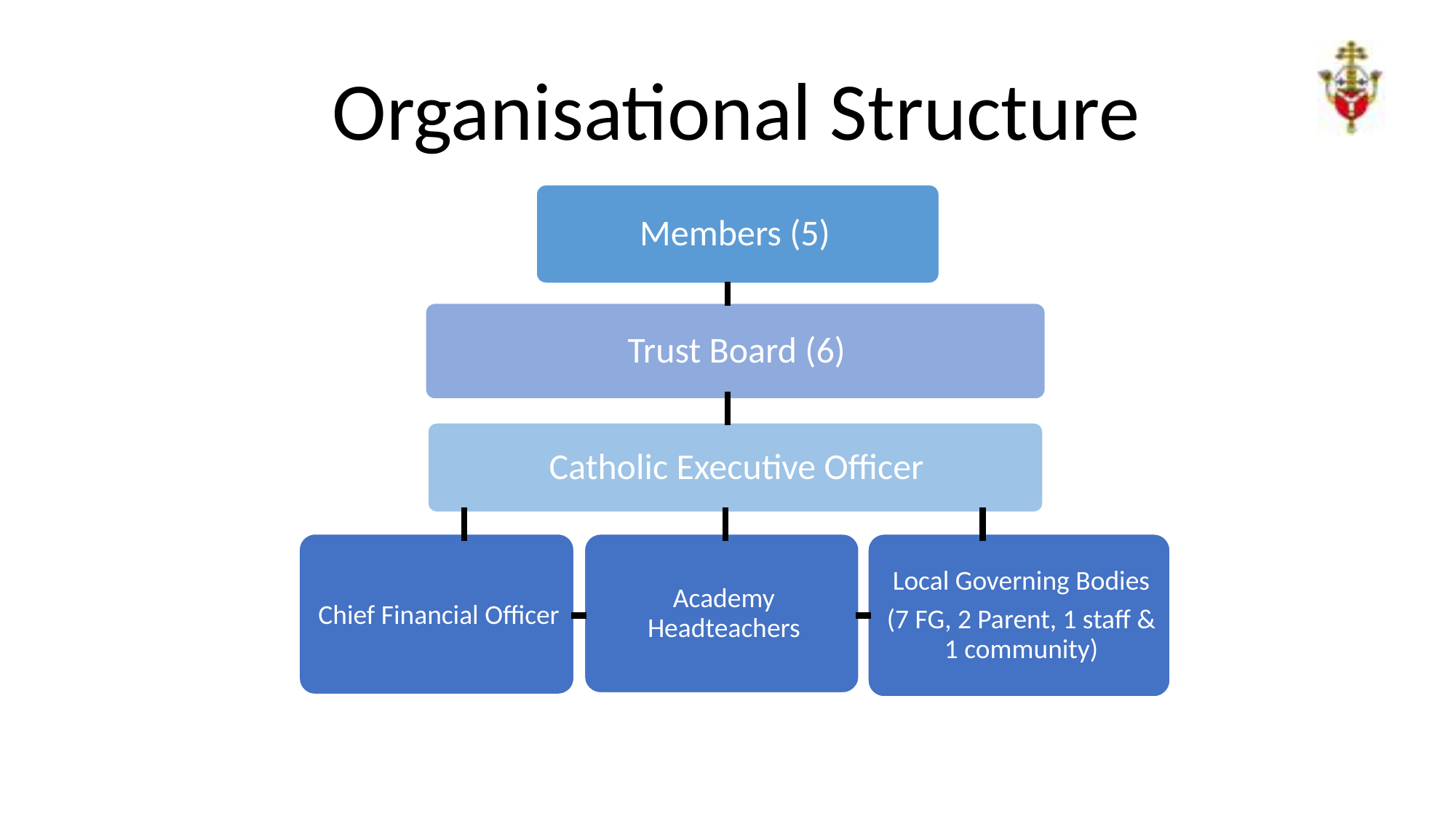

Organisational Structure
Members (5)
Trust Board (6)
Catholic Executive Officer

Chief Financial Officer

Academy Headteachers
Local Governing Bodies
(7 FG, 2 Parent, 1 staff & 1 community)